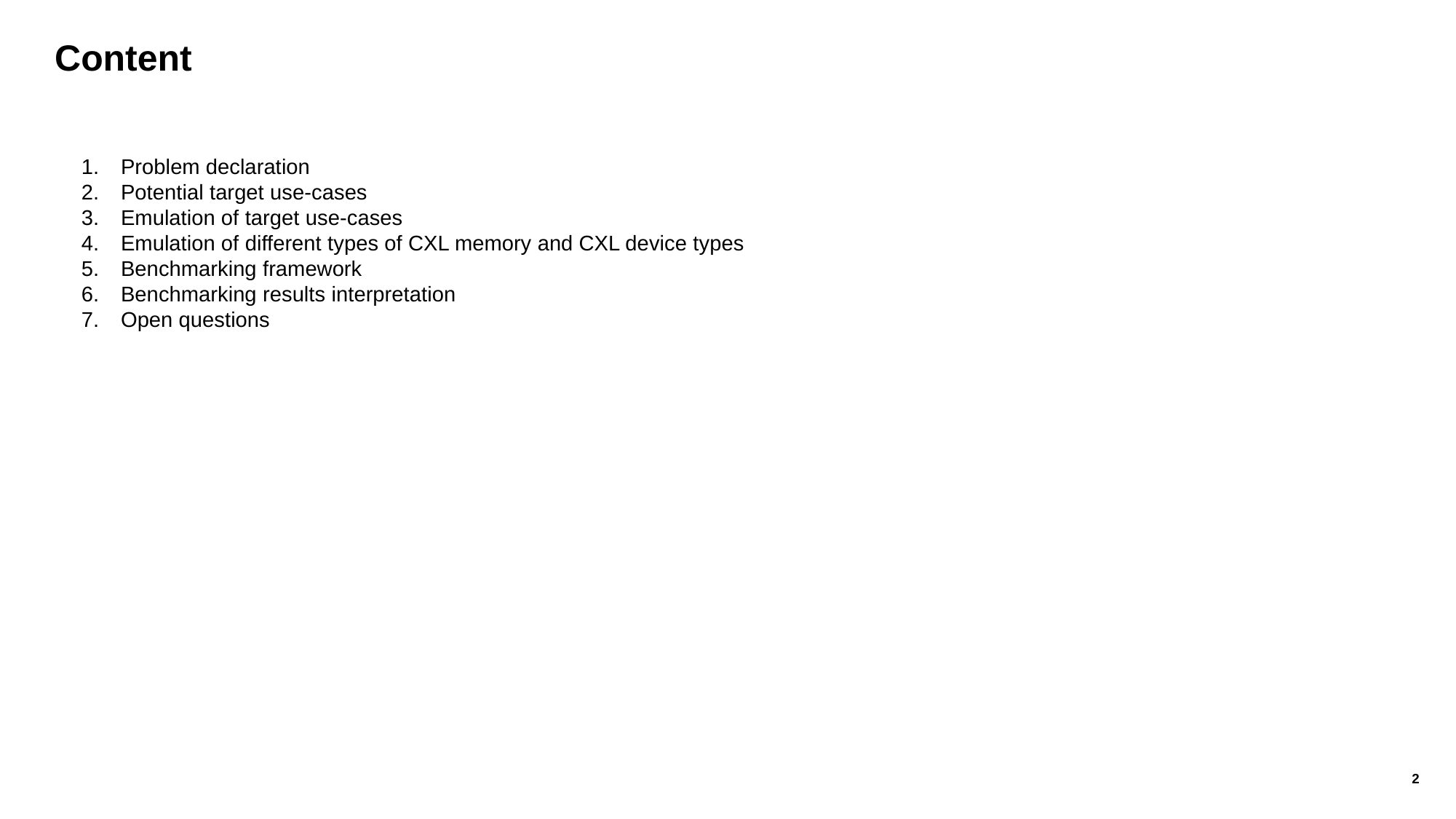

Content
Problem declaration
Potential target use-cases
Emulation of target use-cases
Emulation of different types of CXL memory and CXL device types
Benchmarking framework
Benchmarking results interpretation
Open questions
2